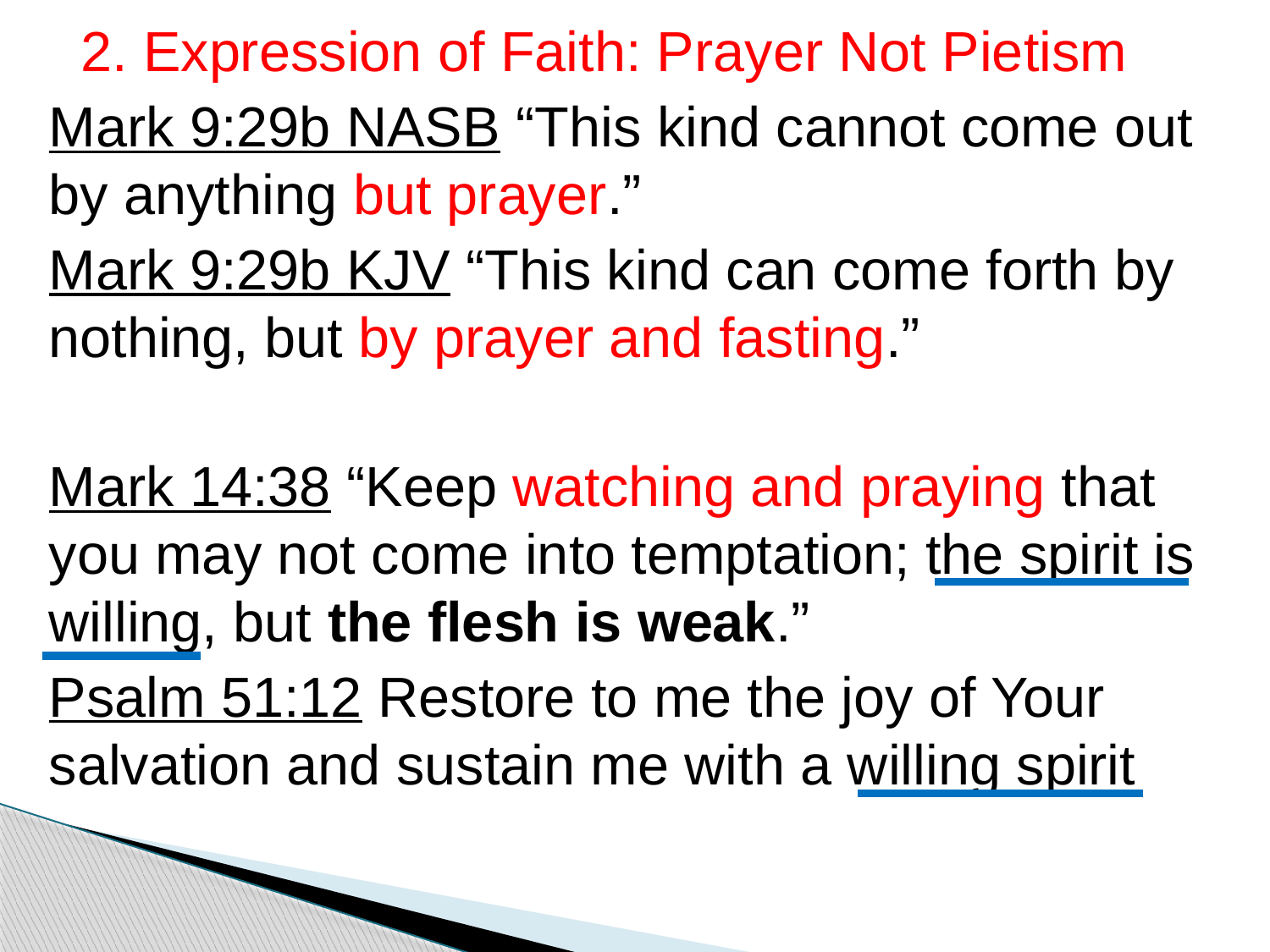

# 2. Expression of Faith: Prayer Not Pietism
Mark 9:29b NASB “This kind cannot come out by anything but prayer.”
Mark 9:29b KJV “This kind can come forth by nothing, but by prayer and fasting.”

Mark 14:38 “Keep watching and praying that you may not come into temptation; the spirit is willing, but the flesh is weak.”
Psalm 51:12 Restore to me the joy of Your salvation and sustain me with a willing spirit